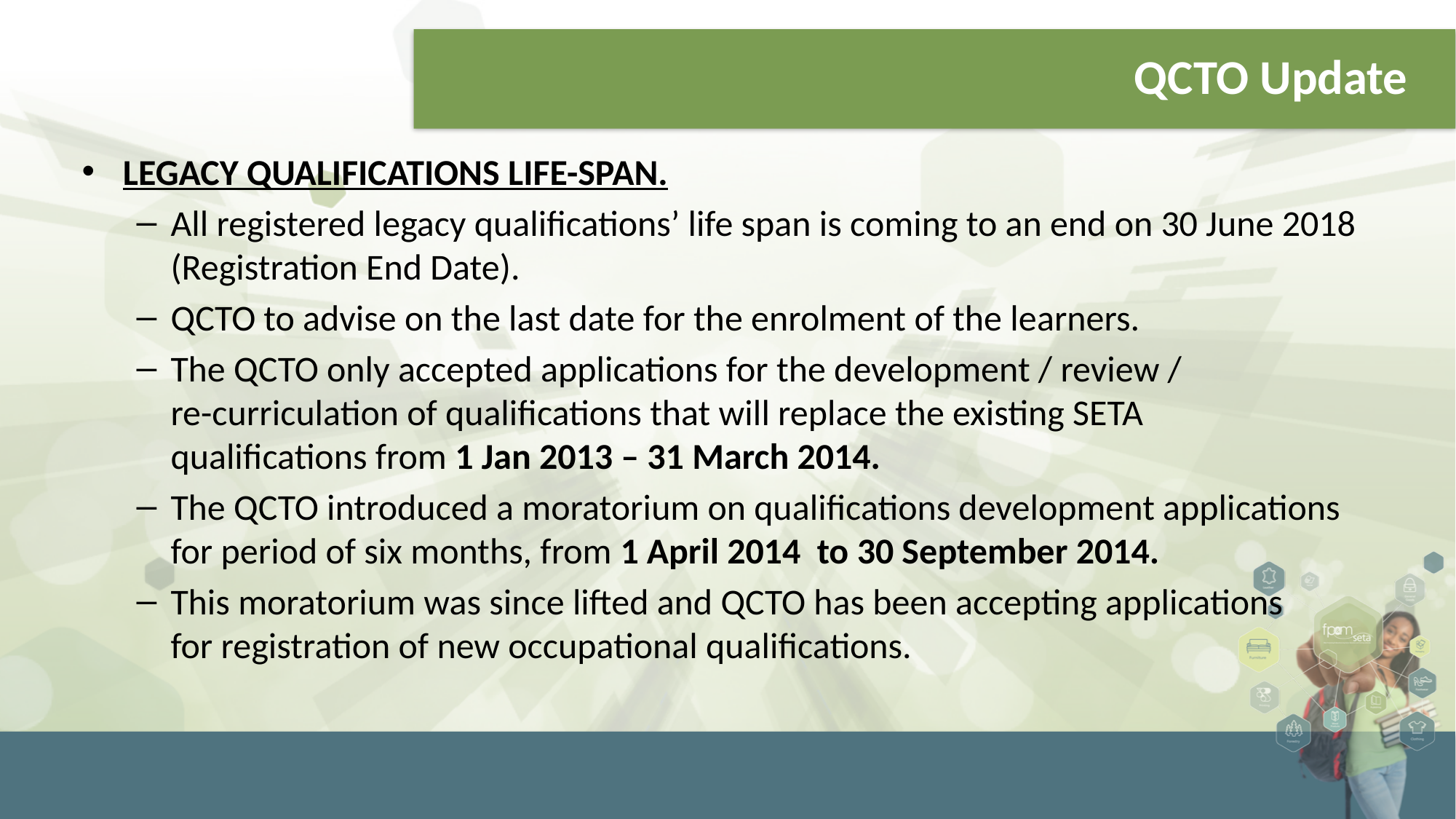

# QCTO Update
LEGACY QUALIFICATIONS LIFE-SPAN.
All registered legacy qualifications’ life span is coming to an end on 30 June 2018 (Registration End Date).
QCTO to advise on the last date for the enrolment of the learners.
The QCTO only accepted applications for the development / review /
re-curriculation of qualifications that will replace the existing SETA
qualifications from 1 Jan 2013 – 31 March 2014.
The QCTO introduced a moratorium on qualifications development applications for period of six months, from 1 April 2014  to 30 September 2014.
This moratorium was since lifted and QCTO has been accepting applications
for registration of new occupational qualifications.